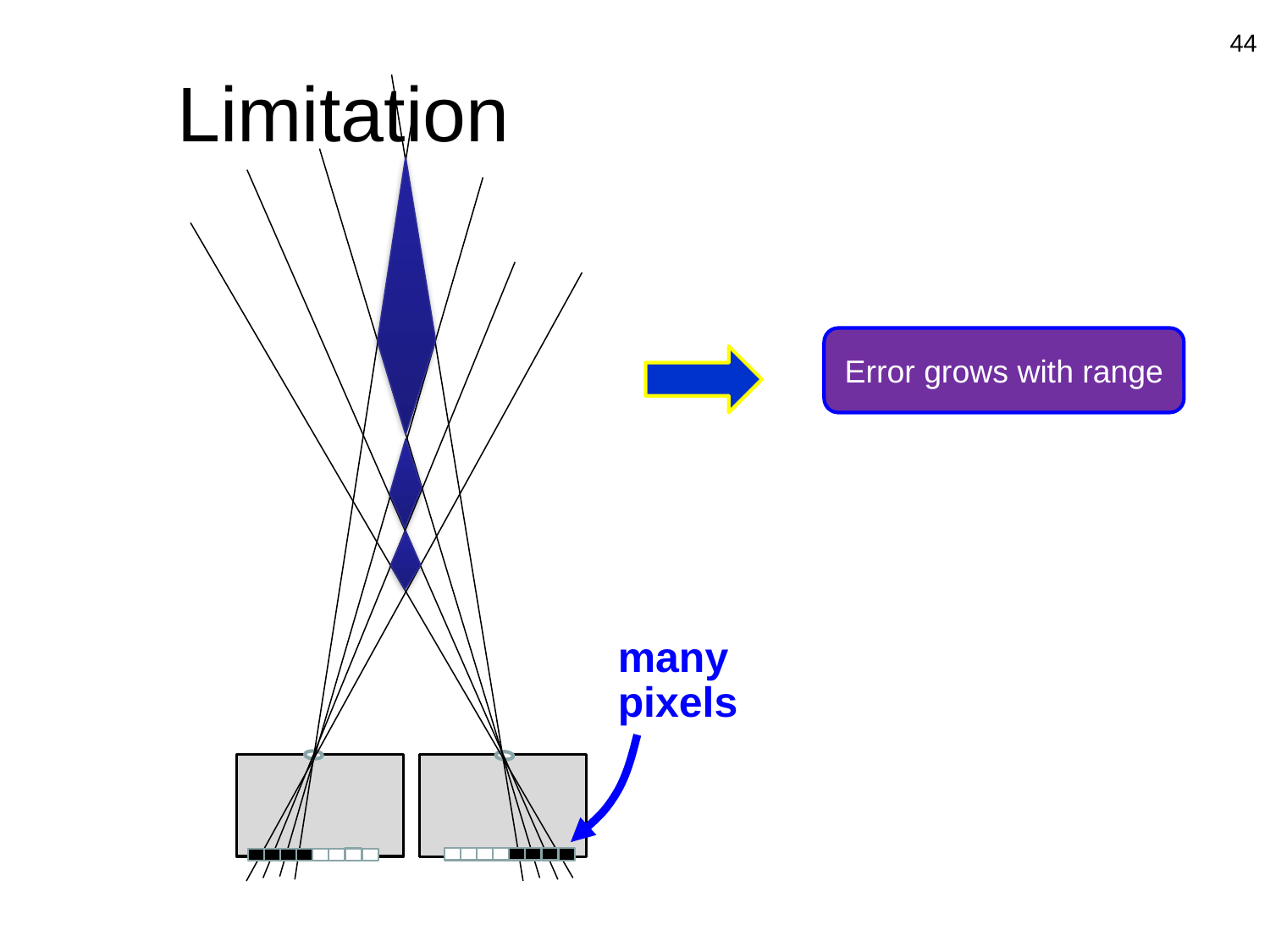

44

# Limitation

Error grows with range

many
pixels